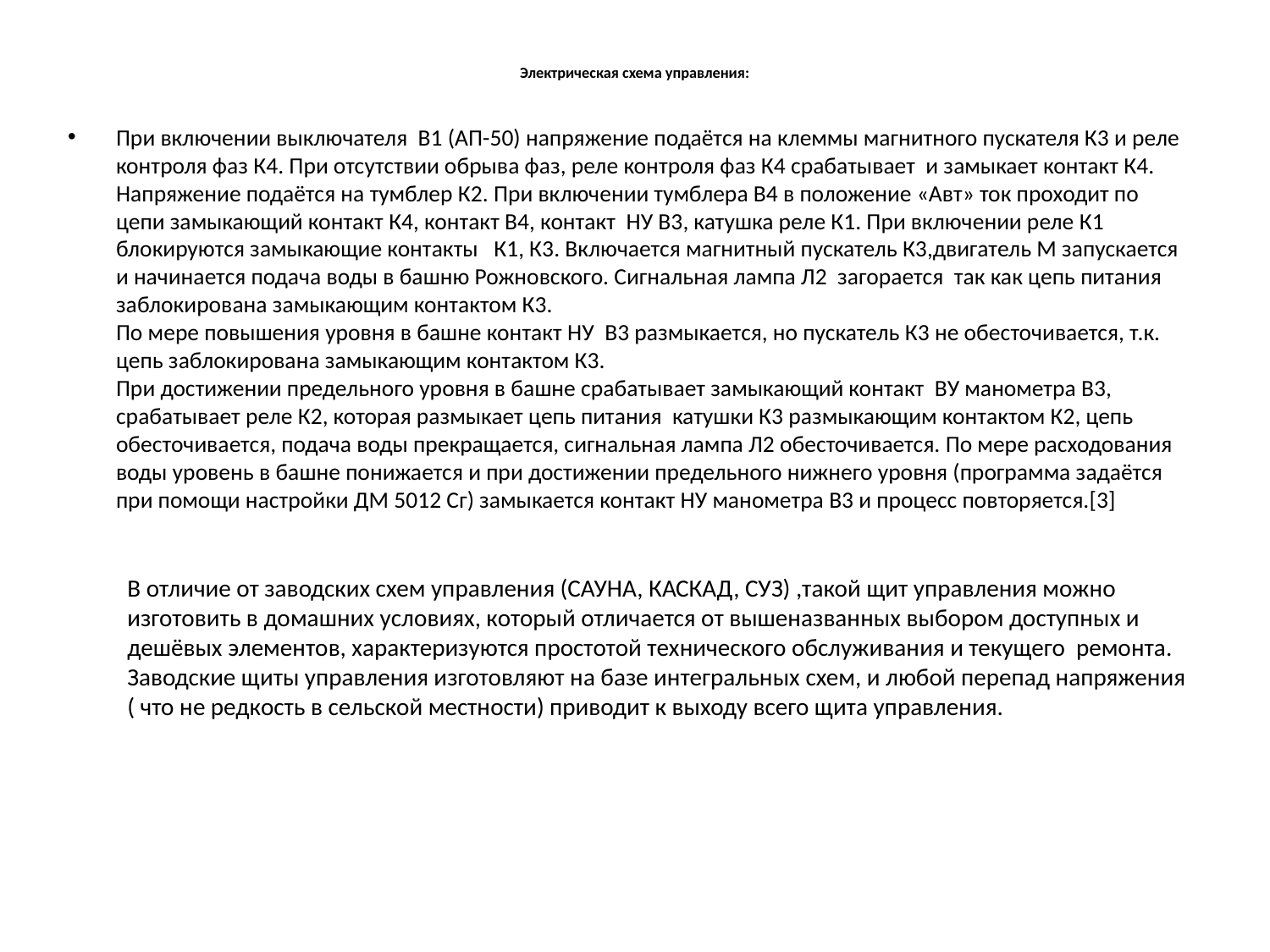

# Электрическая схема управления:
При включении выключателя  В1 (АП-50) напряжение подаётся на клеммы магнитного пускателя К3 и реле контроля фаз К4. При отсутствии обрыва фаз, реле контроля фаз К4 срабатывает  и замыкает контакт К4. Напряжение подаётся на тумблер К2. При включении тумблера В4 в положение «Авт» ток проходит по цепи замыкающий контакт К4, контакт В4, контакт  НУ В3, катушка реле К1. При включении реле К1 блокируются замыкающие контакты   К1, К3. Включается магнитный пускатель К3,двигатель М запускается и начинается подача воды в башню Рожновского. Сигнальная лампа Л2  загорается  так как цепь питания  заблокирована замыкающим контактом К3.
По мере повышения уровня в башне контакт НУ  В3 размыкается, но пускатель К3 не обесточивается, т.к. цепь заблокирована замыкающим контактом К3.
При достижении предельного уровня в башне срабатывает замыкающий контакт  ВУ манометра В3, срабатывает реле К2, которая размыкает цепь питания  катушки К3 размыкающим контактом К2, цепь обесточивается, подача воды прекращается, сигнальная лампа Л2 обесточивается. По мере расходования  воды уровень в башне понижается и при достижении предельного нижнего уровня (программа задаётся при помощи настройки ДМ 5012 Сг) замыкается контакт НУ манометра В3 и процесс повторяется.[3]
В отличие от заводских схем управления (САУНА, КАСКАД, СУЗ) ,такой щит управления можно изготовить в домашних условиях, который отличается от вышеназванных выбором доступных и дешёвых элементов, характеризуются простотой технического обслуживания и текущего  ремонта.
Заводские щиты управления изготовляют на базе интегральных схем, и любой перепад напряжения ( что не редкость в сельской местности) приводит к выходу всего щита управления.